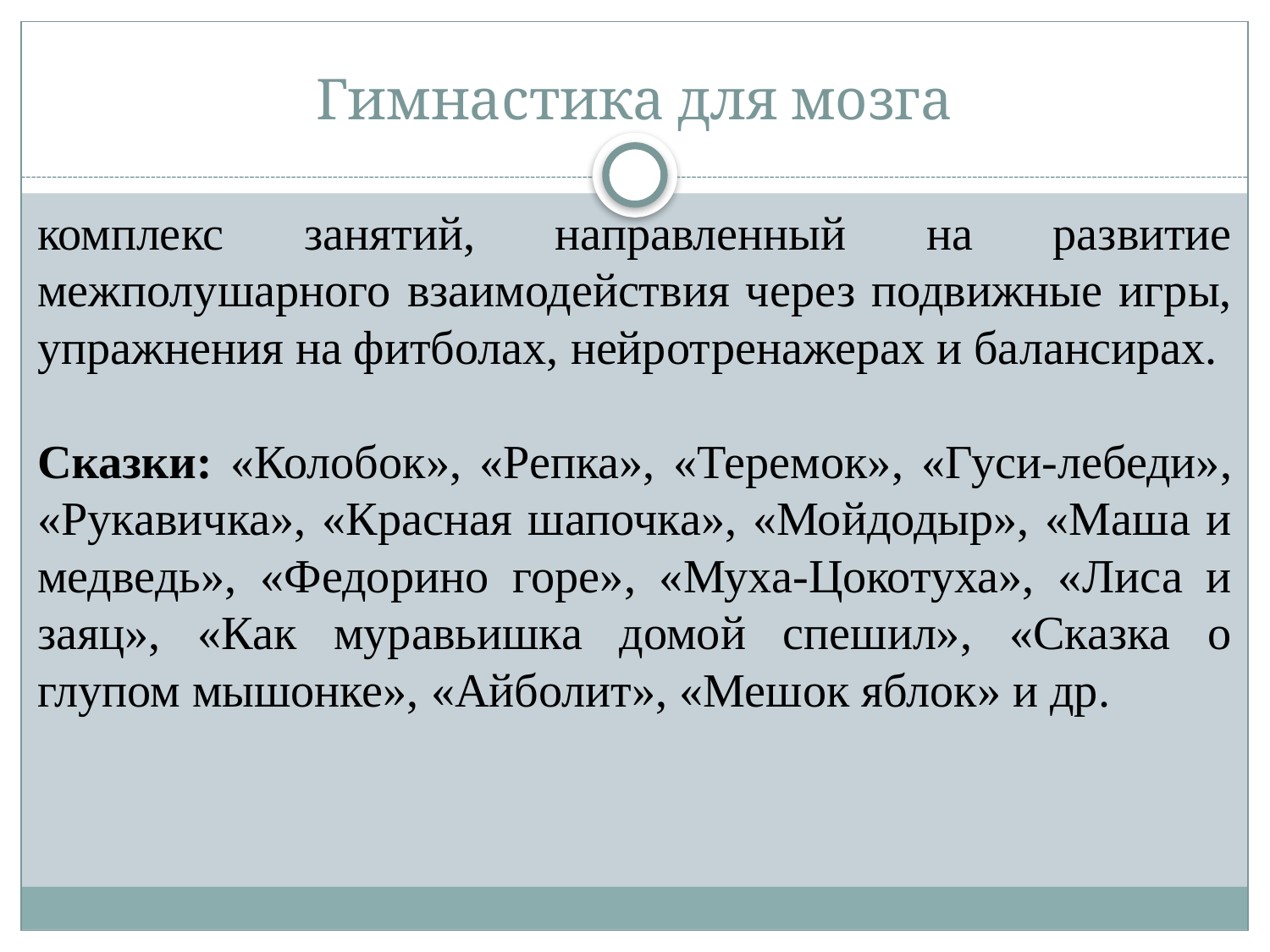

# Гимнастика для мозга
комплекс занятий, направленный на развитие межполушарного взаимодействия через подвижные игры, упражнения на фитболах, нейротренажерах и балансирах.

Сказки: «Колобок», «Репка», «Теремок», «Гуси-лебеди», «Рукавичка», «Красная шапочка», «Мойдодыр», «Маша и медведь», «Федорино горе», «Муха-Цокотуха», «Лиса и заяц», «Как муравьишка домой спешил», «Сказка о глупом мышонке», «Айболит», «Мешок яблок» и др.